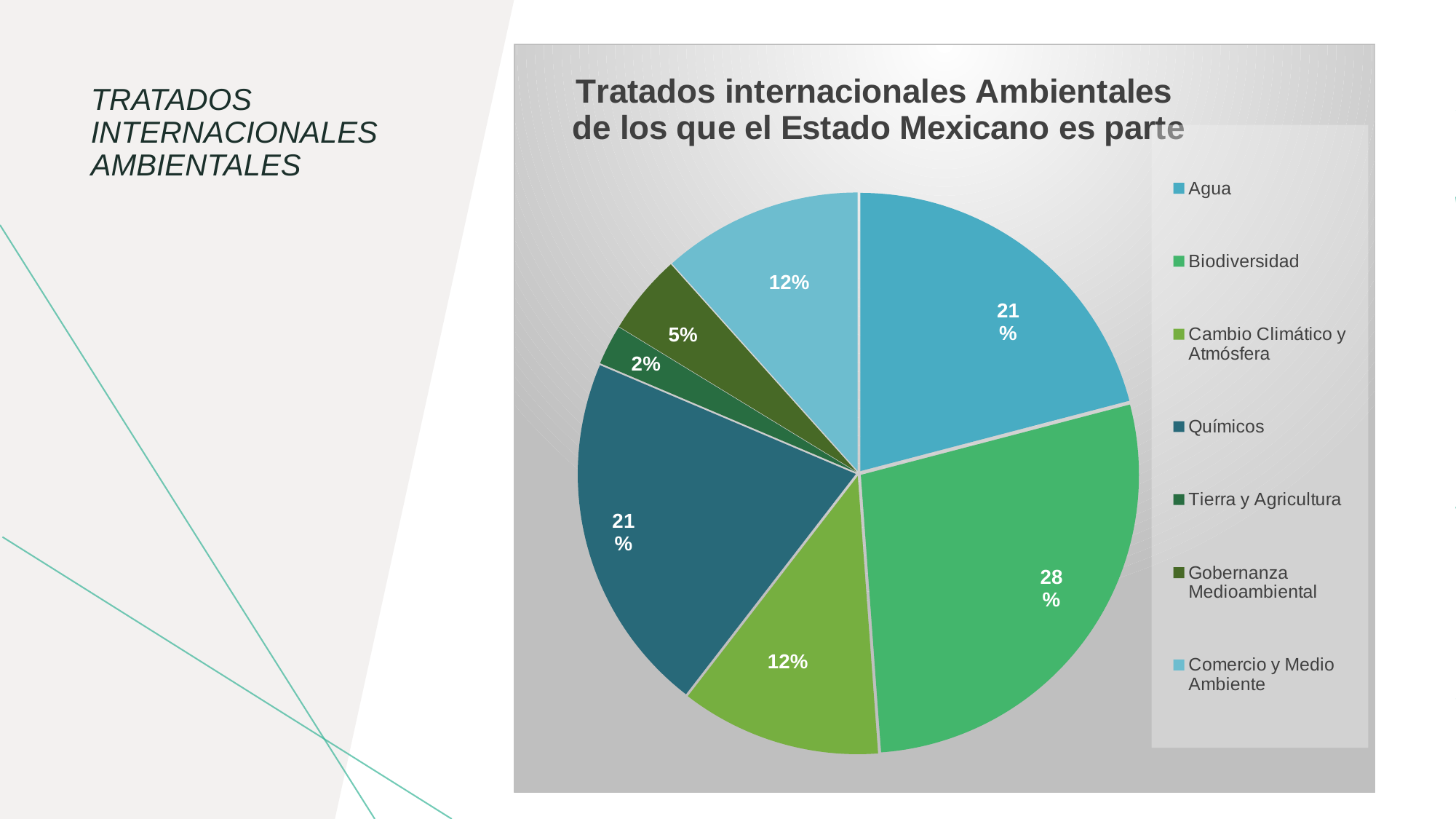

### Chart: Tratados internacionales Ambientales de los que el Estado Mexicano es parte

| Category | Tratados internacionales de los que el Estado Mexicano es parte |
|---|---|
| Agua | 9.0 |
| Biodiversidad  | 12.0 |
| Cambio Climático y Atmósfera | 5.0 |
| Químicos | 9.0 |
| Tierra y Agricultura | 1.0 |
| Gobernanza Medioambiental | 2.0 |
| Comercio y Medio Ambiente | 5.0 |
# Tratados Internacionales ambientales